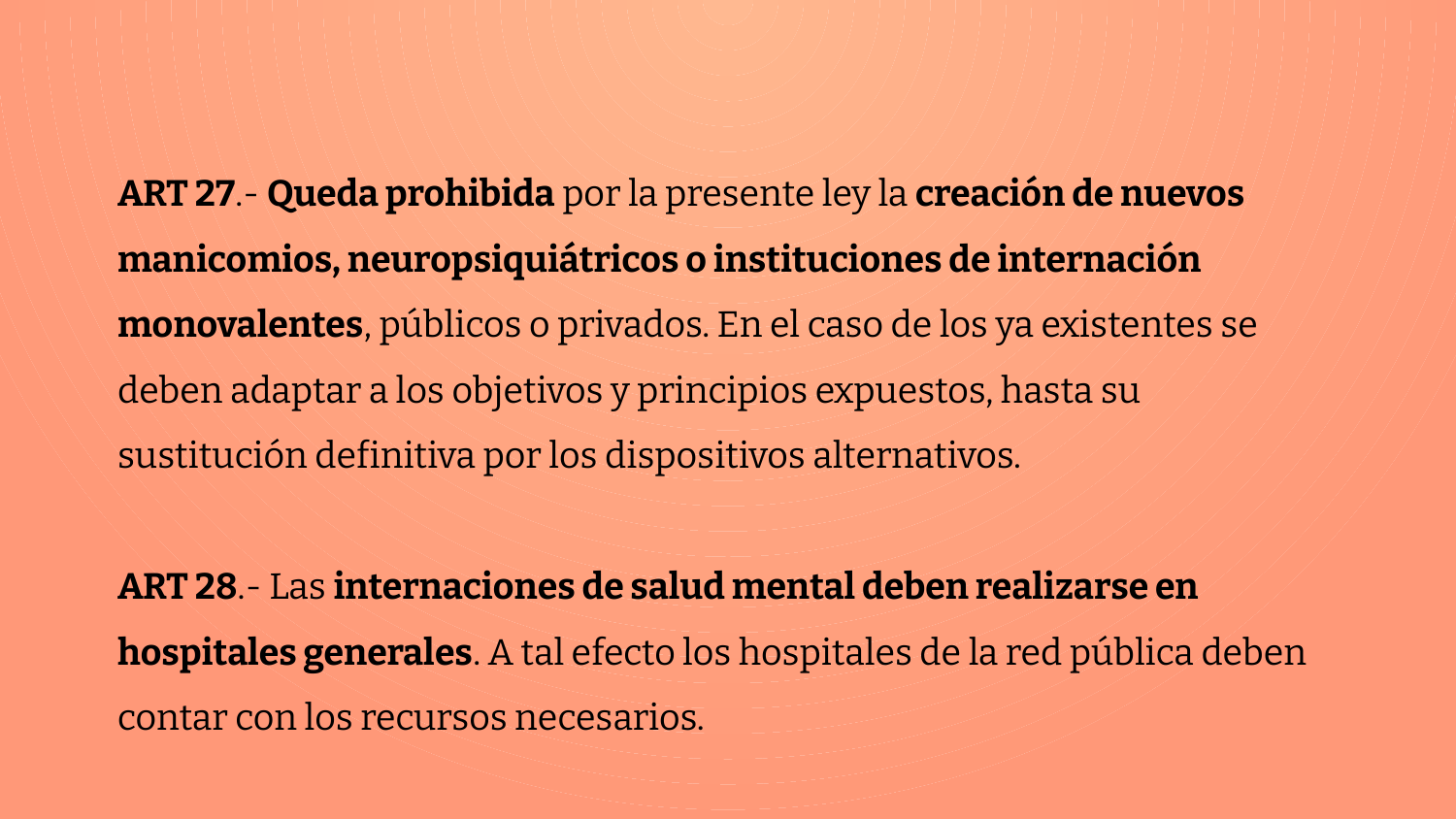

ART 27.- Queda prohibida por la presente ley la creación de nuevos manicomios, neuropsiquiátricos o instituciones de internación monovalentes, públicos o privados. En el caso de los ya existentes se deben adaptar a los objetivos y principios expuestos, hasta su sustitución definitiva por los dispositivos alternativos.

ART 28.- Las internaciones de salud mental deben realizarse en hospitales generales. A tal efecto los hospitales de la red pública deben contar con los recursos necesarios.